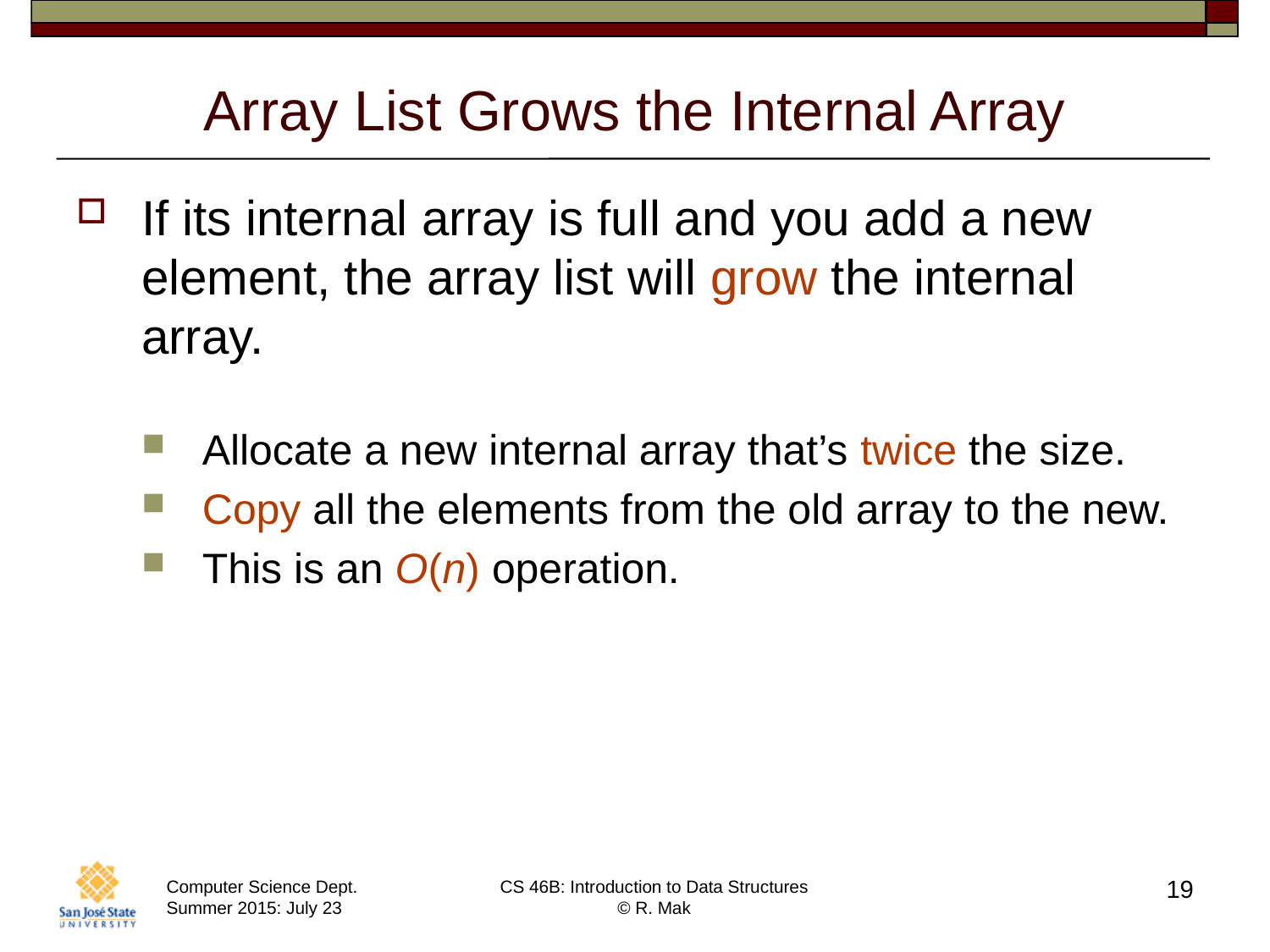

# Array List Grows the Internal Array
If its internal array is full and you add a new element, the array list will grow the internal array.

Allocate a new internal array that’s twice the size.
Copy all the elements from the old array to the new.
This is an O(n) operation.
19